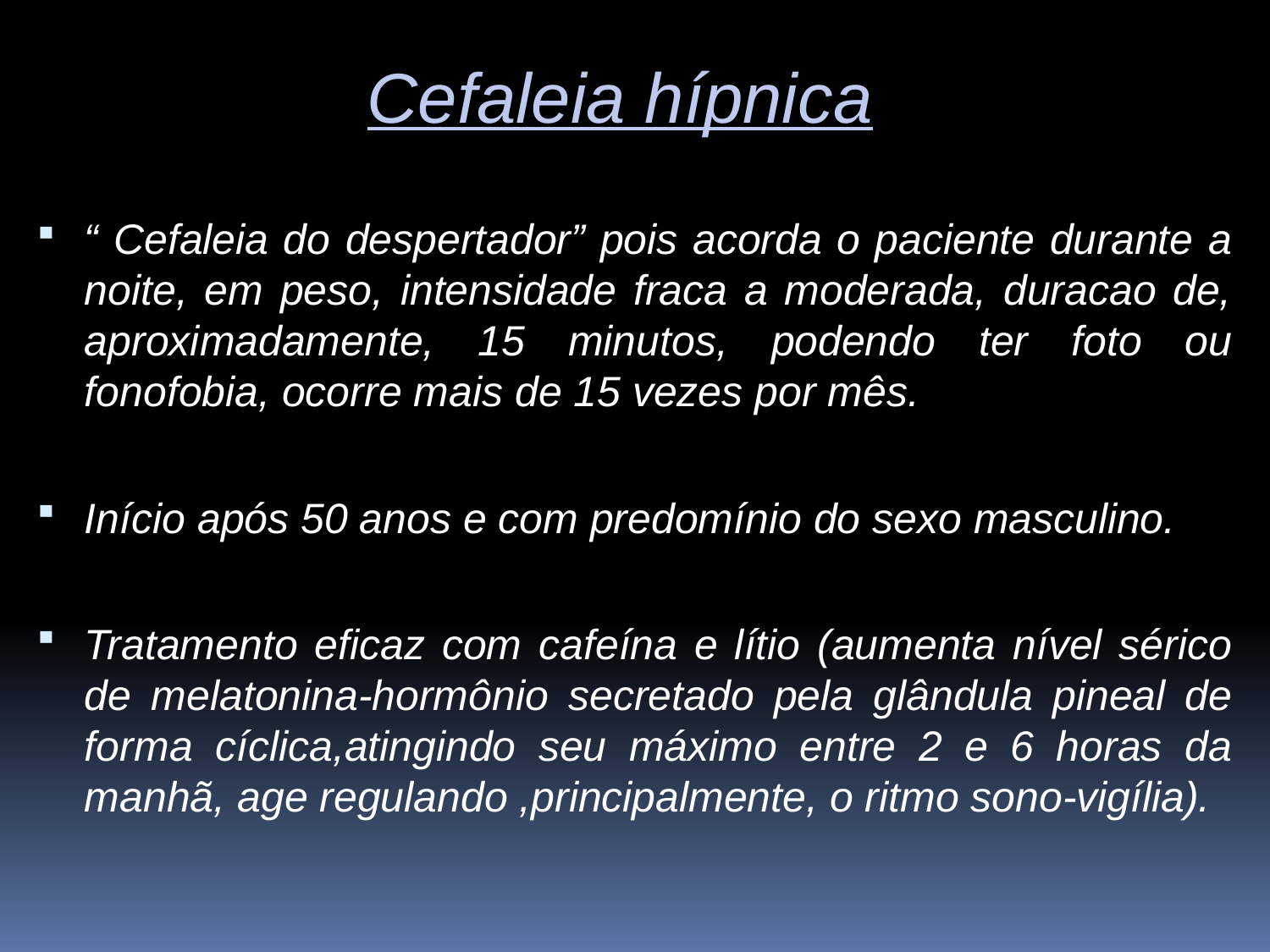

Cefaleia hípnica
“ Cefaleia do despertador” pois acorda o paciente durante a noite, em peso, intensidade fraca a moderada, duracao de, aproximadamente, 15 minutos, podendo ter foto ou fonofobia, ocorre mais de 15 vezes por mês.

Início após 50 anos e com predomínio do sexo masculino.

Tratamento eficaz com cafeína e lítio (aumenta nível sérico de melatonina-hormônio secretado pela glândula pineal de forma cíclica,atingindo seu máximo entre 2 e 6 horas da manhã, age regulando ,principalmente, o ritmo sono-vigília).